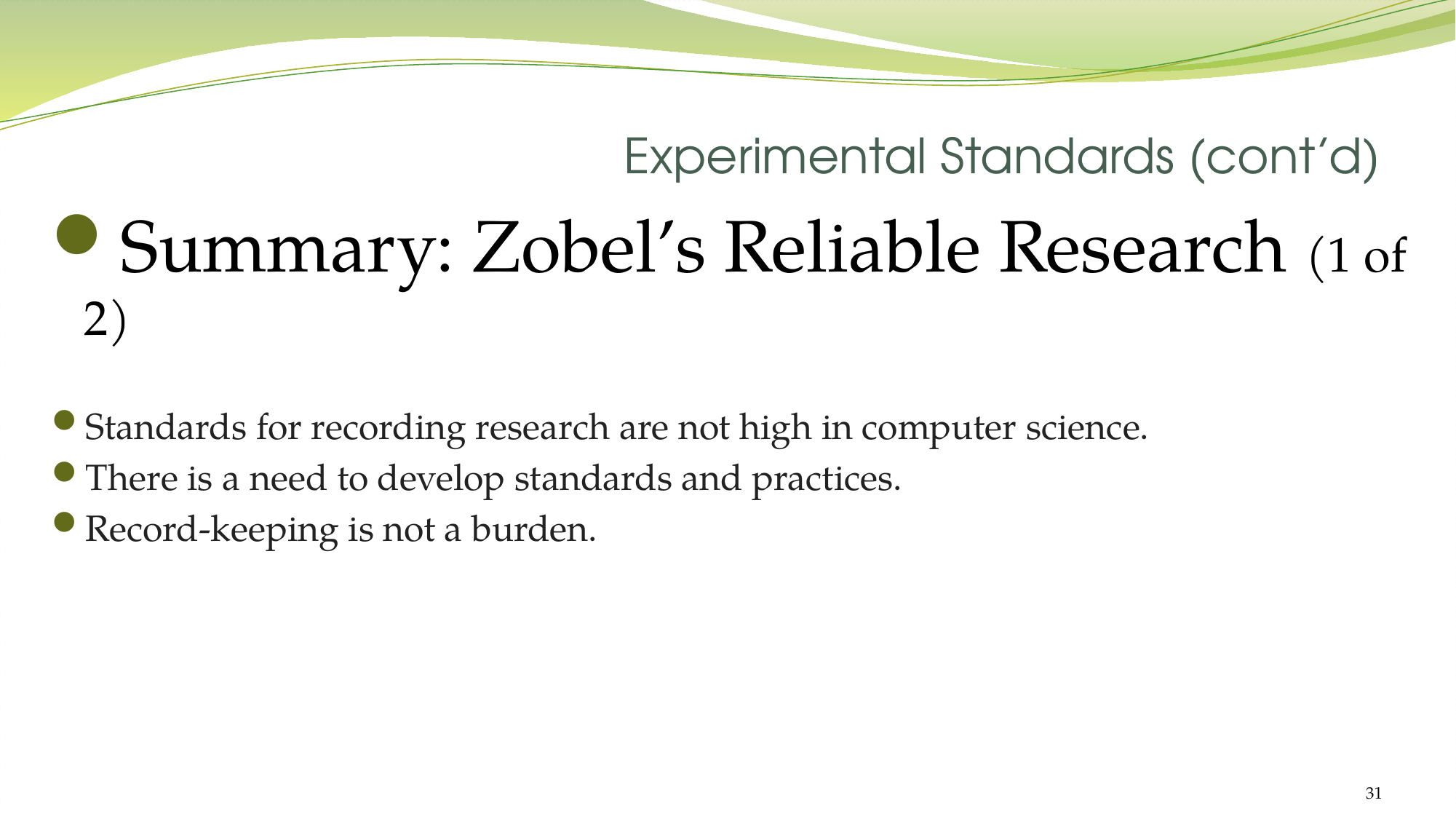

# Experimental Standards (cont’d)
Summary: Zobel’s Reliable Research (1 of 2)

Standards for recording research are not high in computer science.
There is a need to develop standards and practices.
Record-keeping is not a burden.
31